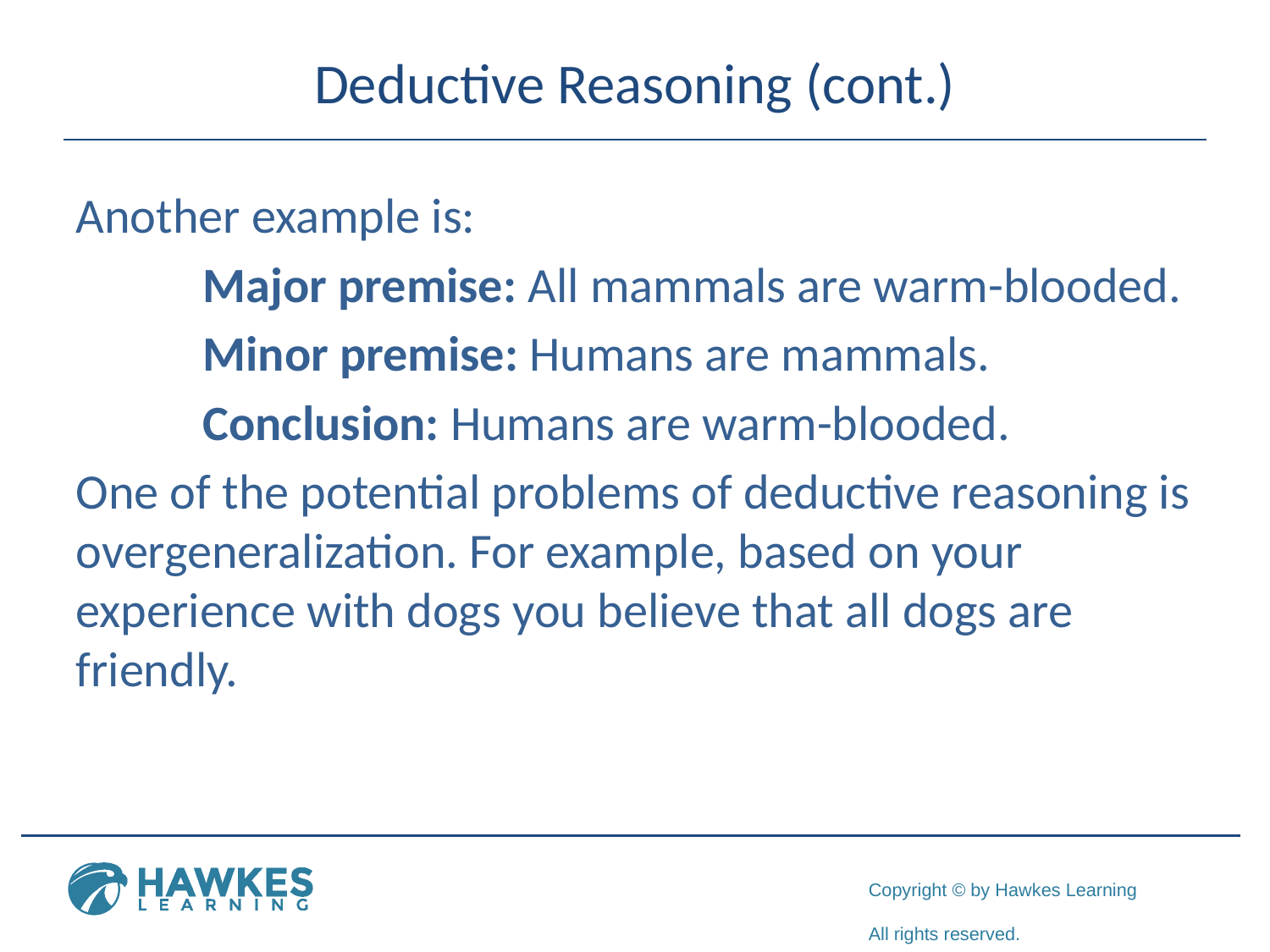

# Deductive Reasoning (cont.)
Another example is:
	Major premise: All mammals are warm-blooded.
	Minor premise: Humans are mammals.
	Conclusion: Humans are warm-blooded.
One of the potential problems of deductive reasoning is overgeneralization. For example, based on your experience with dogs you believe that all dogs are friendly.